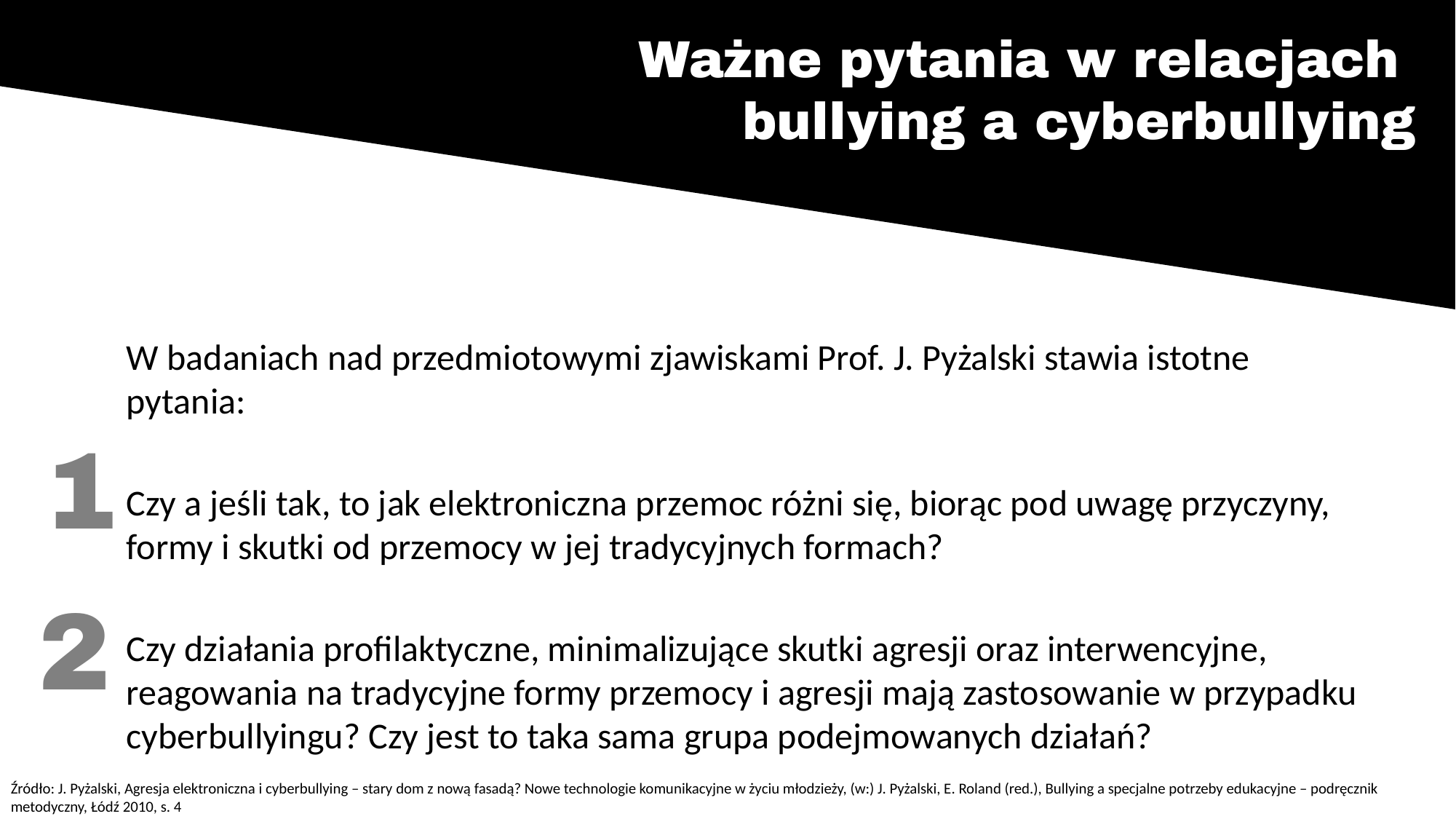

# Ważne pytania w relacjach bullying a cyberbullying
W badaniach nad przedmiotowymi zjawiskami Prof. J. Pyżalski stawia istotne pytania:

Czy a jeśli tak, to jak elektroniczna przemoc różni się, biorąc pod uwagę przyczyny, formy i skutki od przemocy w jej tradycyjnych formach?

Czy działania profilaktyczne, minimalizujące skutki agresji oraz interwencyjne, reagowania na tradycyjne formy przemocy i agresji mają zastosowanie w przypadku cyberbullyingu? Czy jest to taka sama grupa podejmowanych działań?
1
2
Źródło: J. Pyżalski, Agresja elektroniczna i cyberbullying – stary dom z nową fasadą? Nowe technologie komunikacyjne w życiu młodzieży, (w:) J. Pyżalski, E. Roland (red.), Bullying a specjalne potrzeby edukacyjne – podręcznik metodyczny, Łódź 2010, s. 4